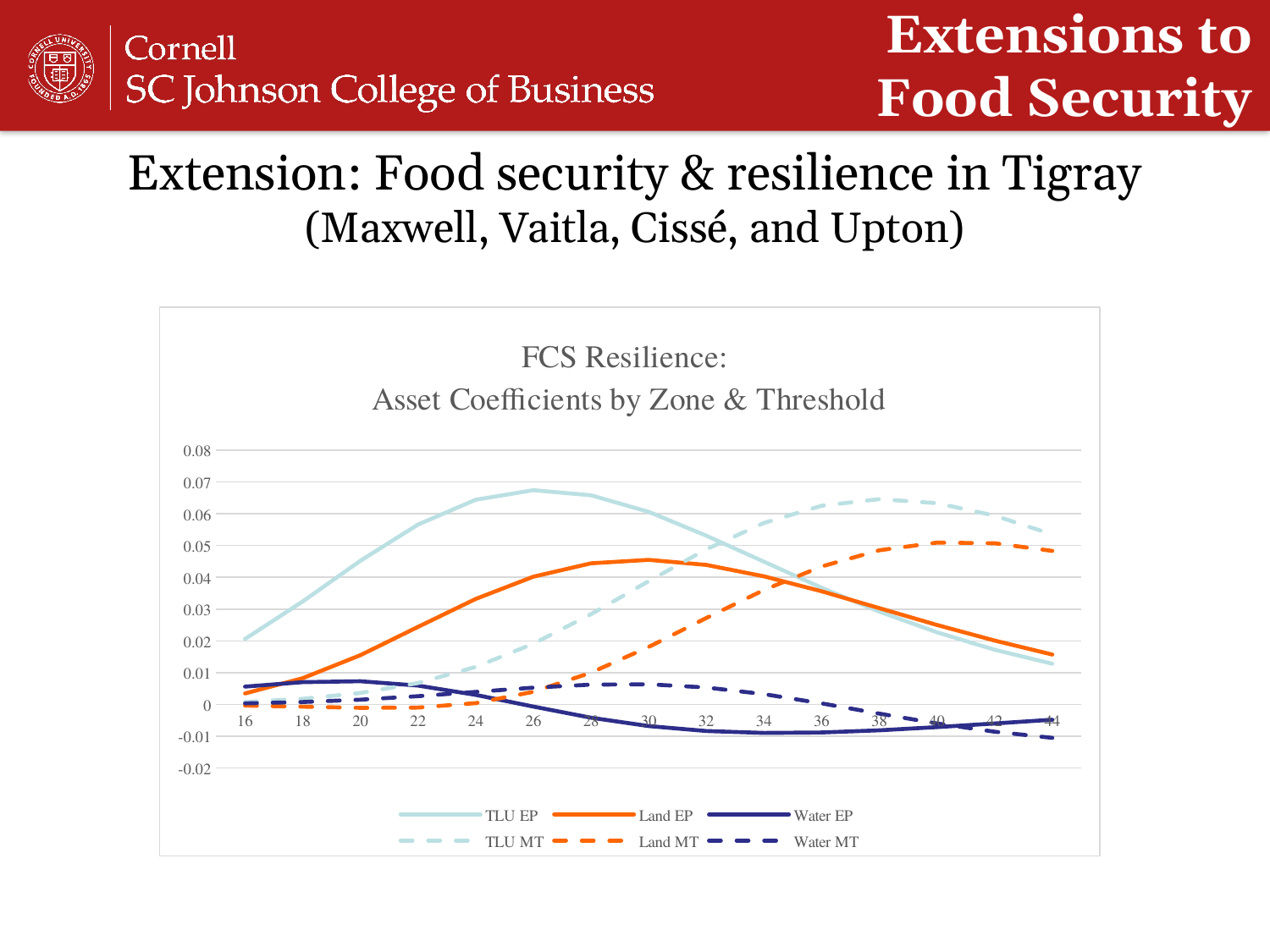

Extensions to Food Security
# Extension: Food security & resilience in Tigray (Maxwell, Vaitla, Cissé, and Upton)

### Chart: FCS Resilience: Asset Coefficients by Zone & Threshold

| Category |  |  |  |  |  |  |
|---|---|---|---|---|---|---|
| 16 | 0.0206 | 0.00346 | 0.0056 | 0.00078 | -0.000364 | 0.000351 |
| 18 | 0.0324 | 0.00827 | 0.00703 | 0.00178 | -0.000705 | 0.000772 |
| 20 | 0.0452 | 0.0155 | 0.00731 | 0.00361 | -0.00107 | 0.00151 |
| 22 | 0.0566 | 0.0244 | 0.00593 | 0.00675 | -0.000981 | 0.0026 |
| 24 | 0.0644 | 0.0332 | 0.00301 | 0.0118 | 0.000419 | 0.00395 |
| 26 | 0.0674 | 0.0402 | -0.000677 | 0.0191 | 0.00399 | 0.00529 |
| 28 | 0.0658 | 0.0444 | -0.00417 | 0.0284 | 0.01 | 0.00622 |
| 30 | 0.0606 | 0.0455 | -0.0068 | 0.0388 | 0.0181 | 0.00633 |
| 32 | 0.0531 | 0.0439 | -0.00835 | 0.0488 | 0.0272 | 0.00533 |
| 34 | 0.0449 | 0.0403 | -0.00895 | 0.0571 | 0.036 | 0.00324 |
| 36 | 0.0367 | 0.0356 | -0.00881 | 0.0625 | 0.0434 | 0.00034 |
| 38 | 0.0292 | 0.0303 | -0.00814 | 0.0646 | 0.0485 | -0.00288 |
| 40 | 0.0227 | 0.025 | -0.00714 | 0.0633 | 0.0509 | -0.00597 |
| 42 | 0.0172 | 0.0201 | -0.00598 | 0.0594 | 0.0507 | -0.00857 |
| 44 | 0.0128 | 0.0157 | -0.00479 | 0.0535 | 0.0483 | -0.0105 |